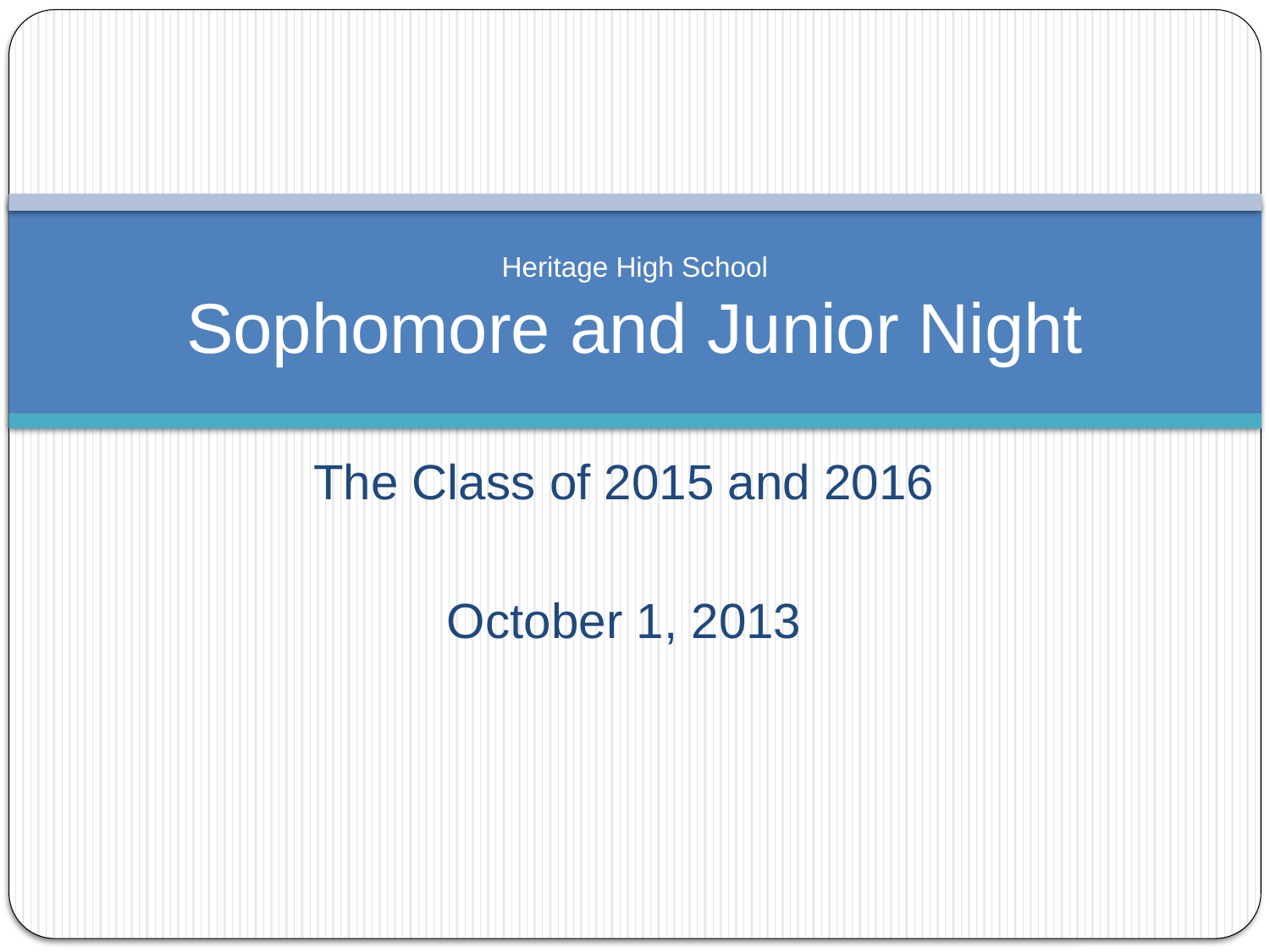

# Heritage High School Sophomore and Junior Night
The Class of 2015 and 2016

October 1, 2013